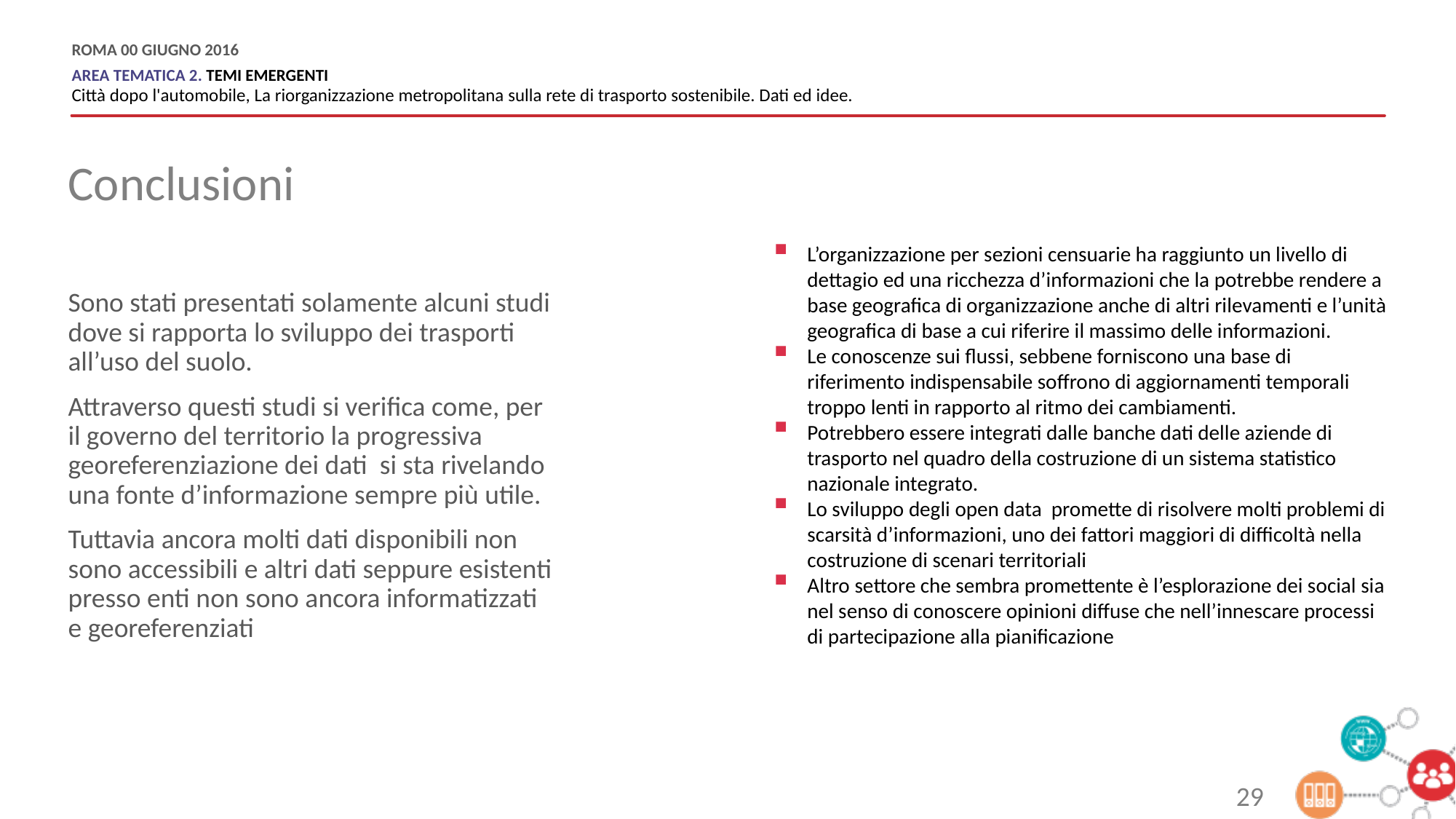

Conclusioni

Sono stati presentati solamente alcuni studi dove si rapporta lo sviluppo dei trasporti all’uso del suolo.
Attraverso questi studi si verifica come, per il governo del territorio la progressiva georeferenziazione dei dati  si sta rivelando una fonte d’informazione sempre più utile.
Tuttavia ancora molti dati disponibili non sono accessibili e altri dati seppure esistenti presso enti non sono ancora informatizzati e georeferenziati
L’organizzazione per sezioni censuarie ha raggiunto un livello di dettagio ed una ricchezza d’informazioni che la potrebbe rendere a base geografica di organizzazione anche di altri rilevamenti e l’unità geografica di base a cui riferire il massimo delle informazioni.
Le conoscenze sui flussi, sebbene forniscono una base di riferimento indispensabile soffrono di aggiornamenti temporali troppo lenti in rapporto al ritmo dei cambiamenti.
Potrebbero essere integrati dalle banche dati delle aziende di trasporto nel quadro della costruzione di un sistema statistico nazionale integrato.
Lo sviluppo degli open data  promette di risolvere molti problemi di scarsità d’informazioni, uno dei fattori maggiori di difficoltà nella costruzione di scenari territoriali
Altro settore che sembra promettente è l’esplorazione dei social sia nel senso di conoscere opinioni diffuse che nell’innescare processi di partecipazione alla pianificazione

29